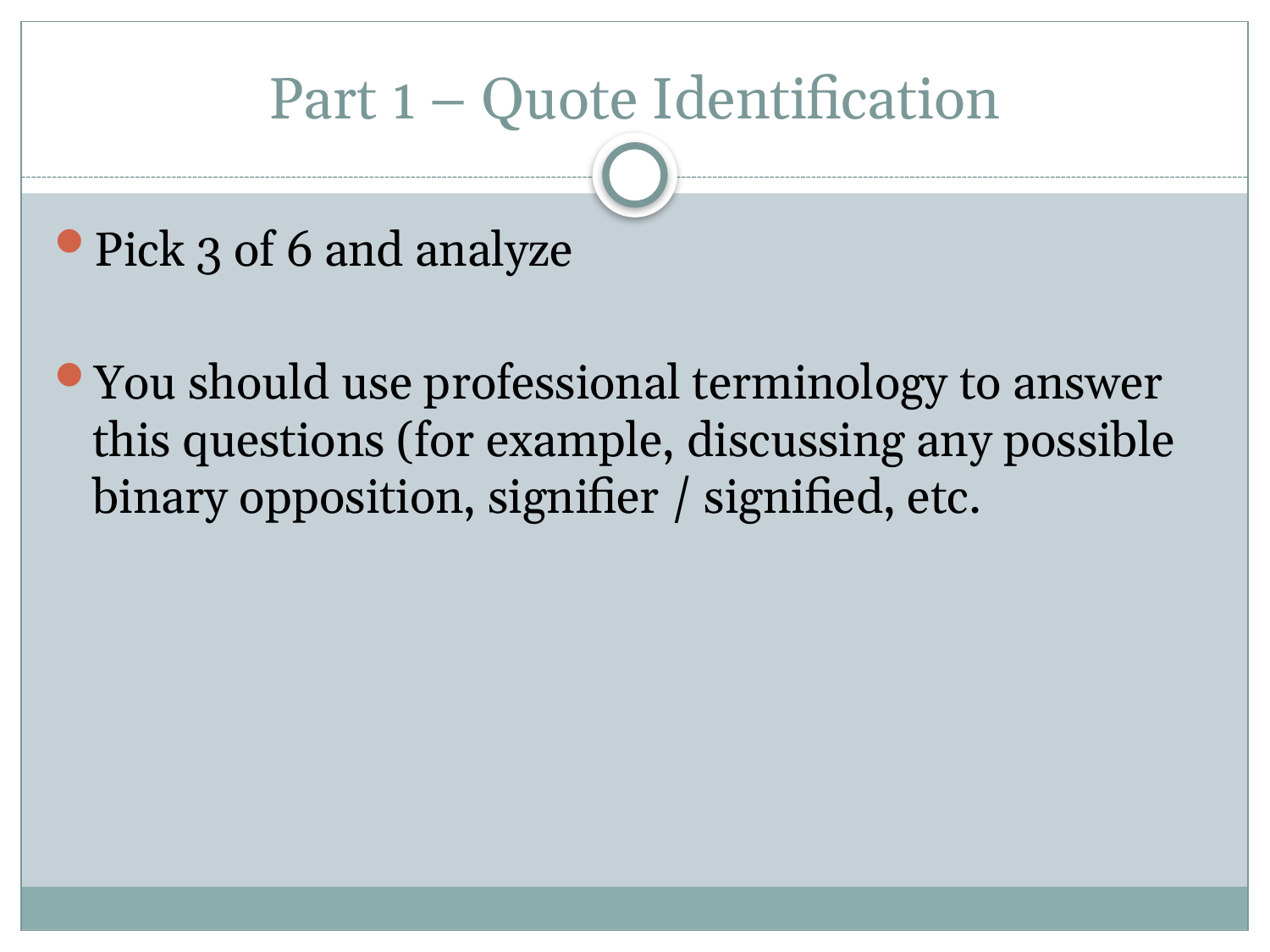

# Part 1 – Quote Identification
Pick 3 of 6 and analyze

You should use professional terminology to answer this questions (for example, discussing any possible binary opposition, signifier / signified, etc.